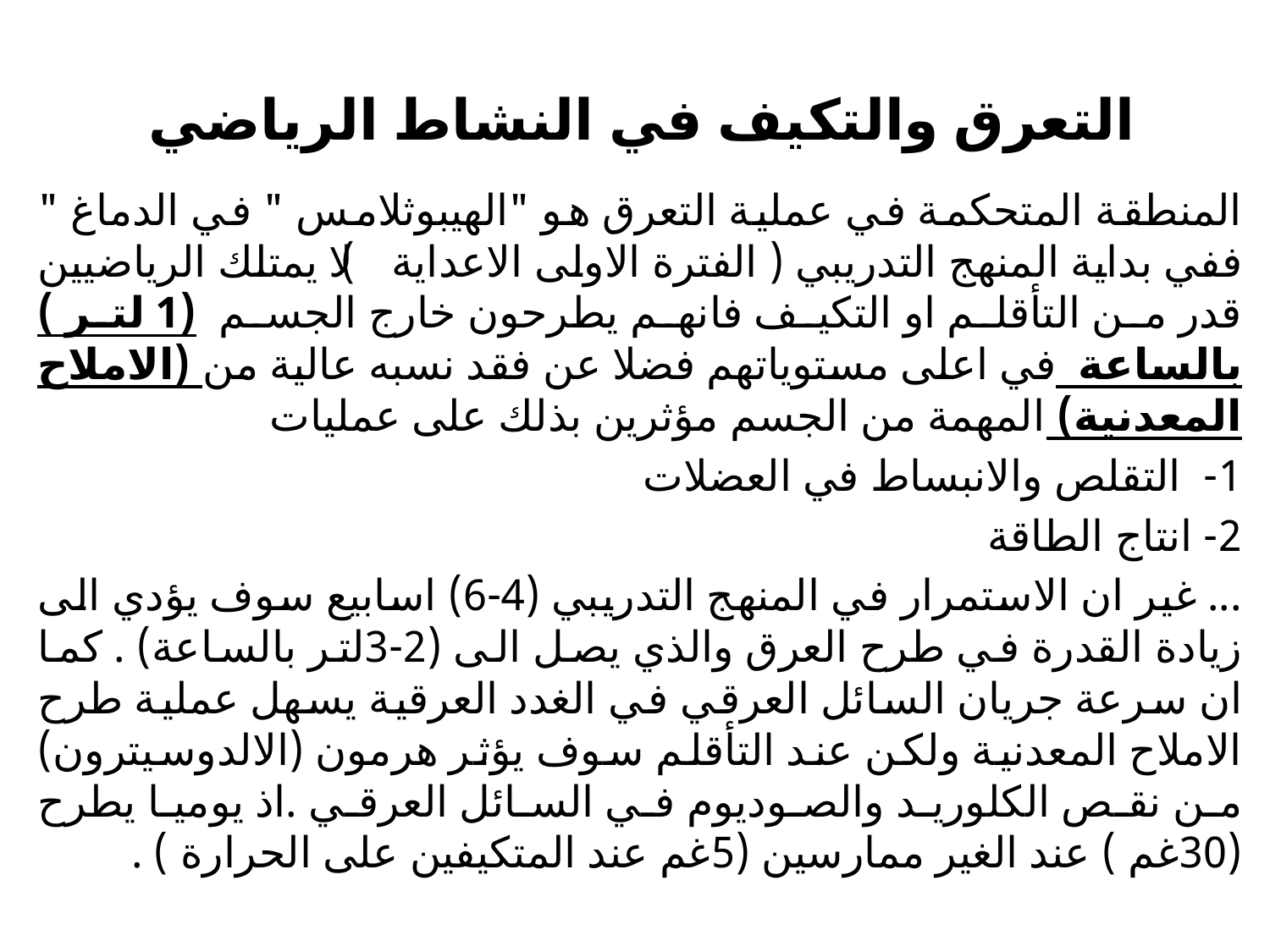

# التعرق والتكيف في النشاط الرياضي
المنطقة المتحكمة في عملية التعرق هو "الهيبوثلامس " في الدماغ " ففي بداية المنهج التدريبي ( الفترة الاولى الاعداية ) لا يمتلك الرياضيين قدر من التأقلم او التكيف فانهم يطرحون خارج الجسم  (1 لتر ) بالساعة  في اعلى مستوياتهم فضلا عن فقد نسبه عالية من (الاملاح المعدنية) المهمة من الجسم مؤثرين بذلك على عمليات
1-  التقلص والانبساط في العضلات
2- انتاج الطاقة
... غير ان الاستمرار في المنهج التدريبي (4-6) اسابيع سوف يؤدي الى زيادة القدرة في طرح العرق والذي يصل الى (2-3لتر بالساعة) . كما ان سرعة جريان السائل العرقي في الغدد العرقية يسهل عملية طرح الاملاح المعدنية ولكن عند التأقلم سوف يؤثر هرمون (الالدوسيترون) من نقص الكلوريد والصوديوم في السائل العرقي .اذ يوميا يطرح (30غم ) عند الغير ممارسين (5غم عند المتكيفين على الحرارة ) .